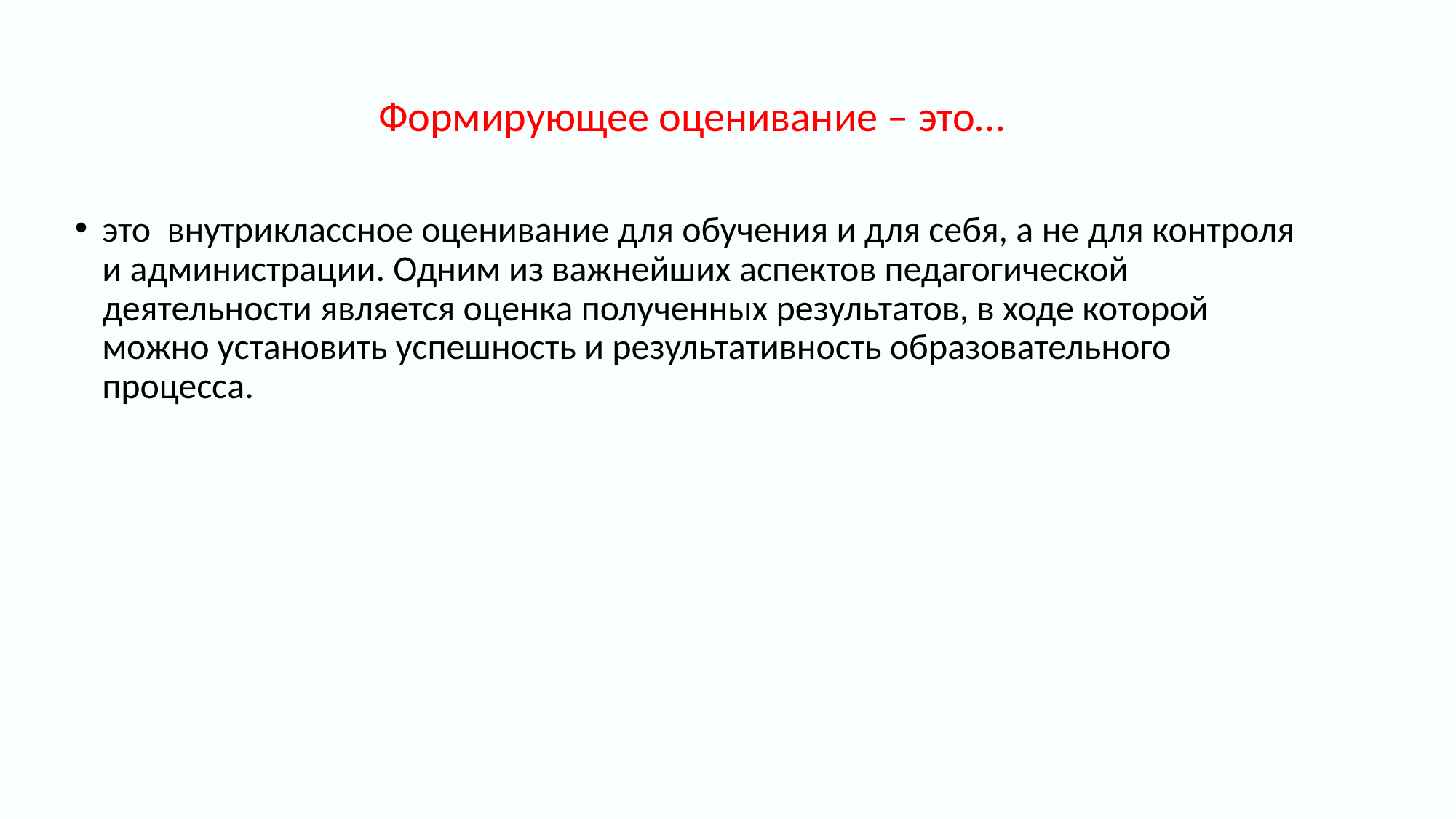

Формирующее оценивание – это…

это  внутриклассное оценивание для обучения и для себя, а не для контроля и администрации. Одним из важнейших аспектов педагогической деятельности является оценка полученных результатов, в ходе которой можно установить успешность и результативность образовательного процесса.